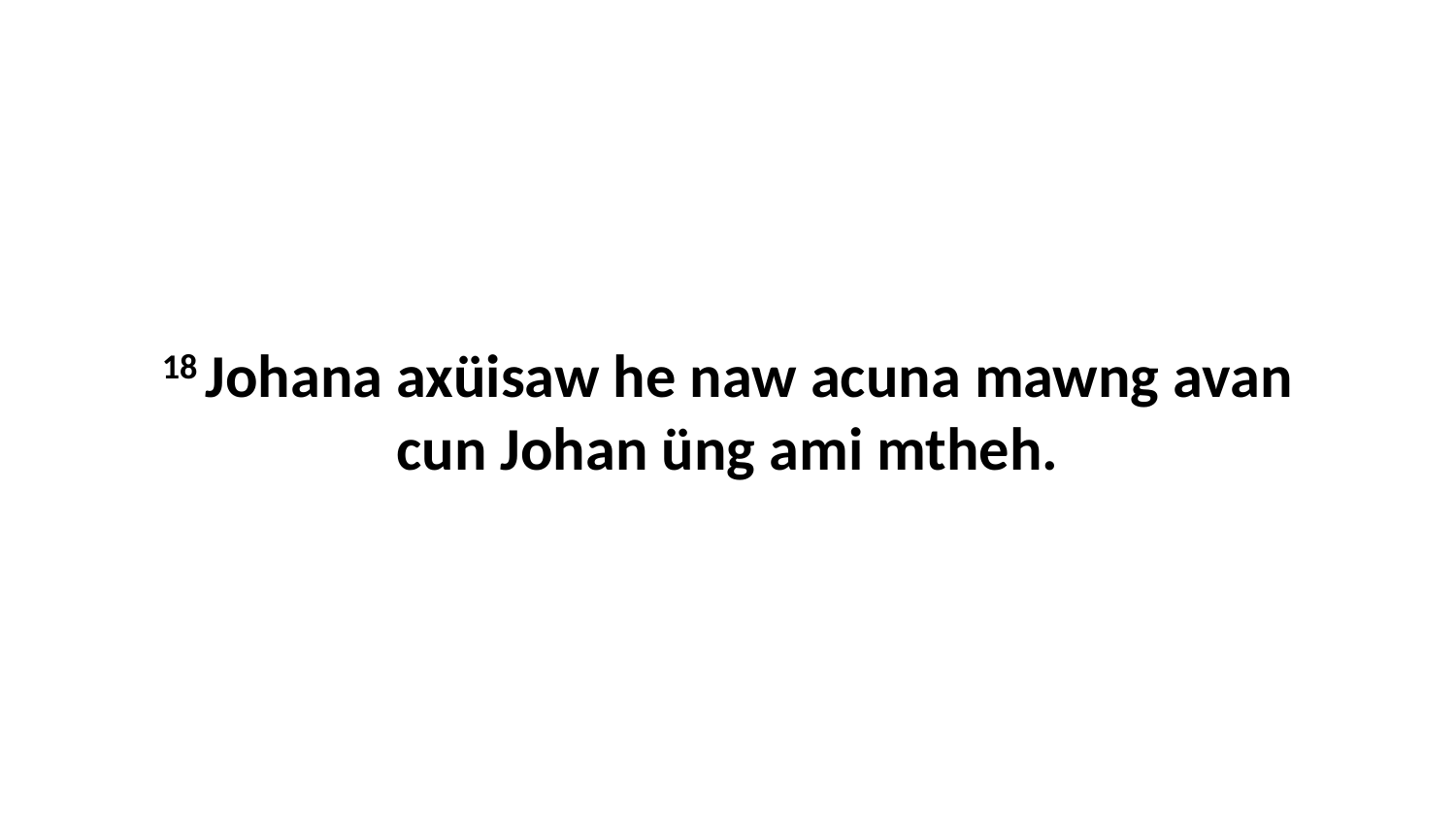

18 Johana axüisaw he naw acuna mawng avan cun Johan üng ami mtheh.